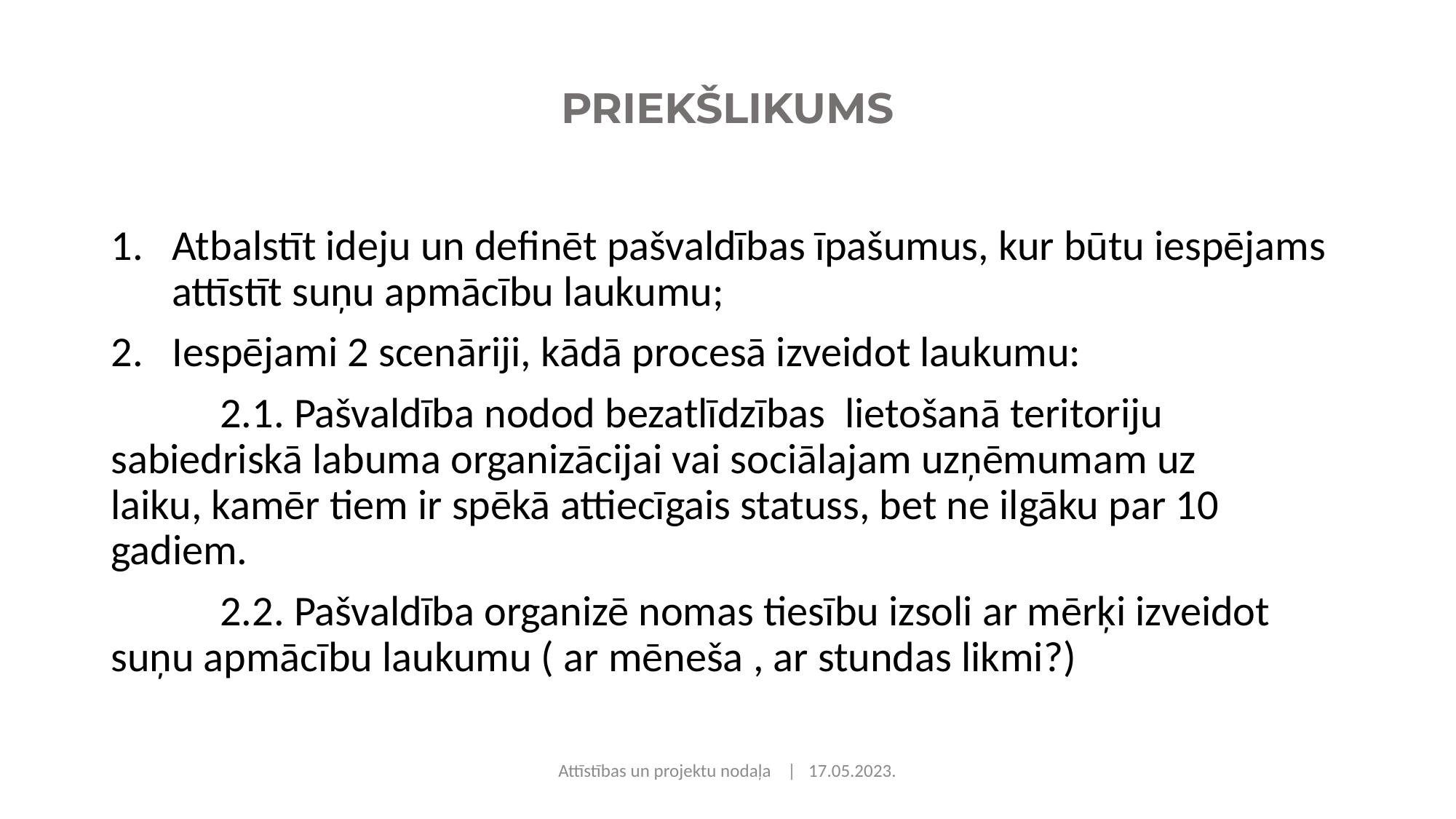

# PRIEKŠLIKUMS
Atbalstīt ideju un definēt pašvaldības īpašumus, kur būtu iespējams attīstīt suņu apmācību laukumu;
Iespējami 2 scenāriji, kādā procesā izveidot laukumu:
	2.1. Pašvaldība nodod bezatlīdzības  lietošanā teritoriju 	sabiedriskā labuma organizācijai vai sociālajam uzņēmumam uz 	laiku, kamēr tiem ir spēkā attiecīgais statuss, bet ne ilgāku par 10 	gadiem.
	2.2. Pašvaldība organizē nomas tiesību izsoli ar mērķi izveidot 	suņu apmācību laukumu ( ar mēneša , ar stundas likmi?)
Attīstības un projektu nodaļa    |   17.05.2023.